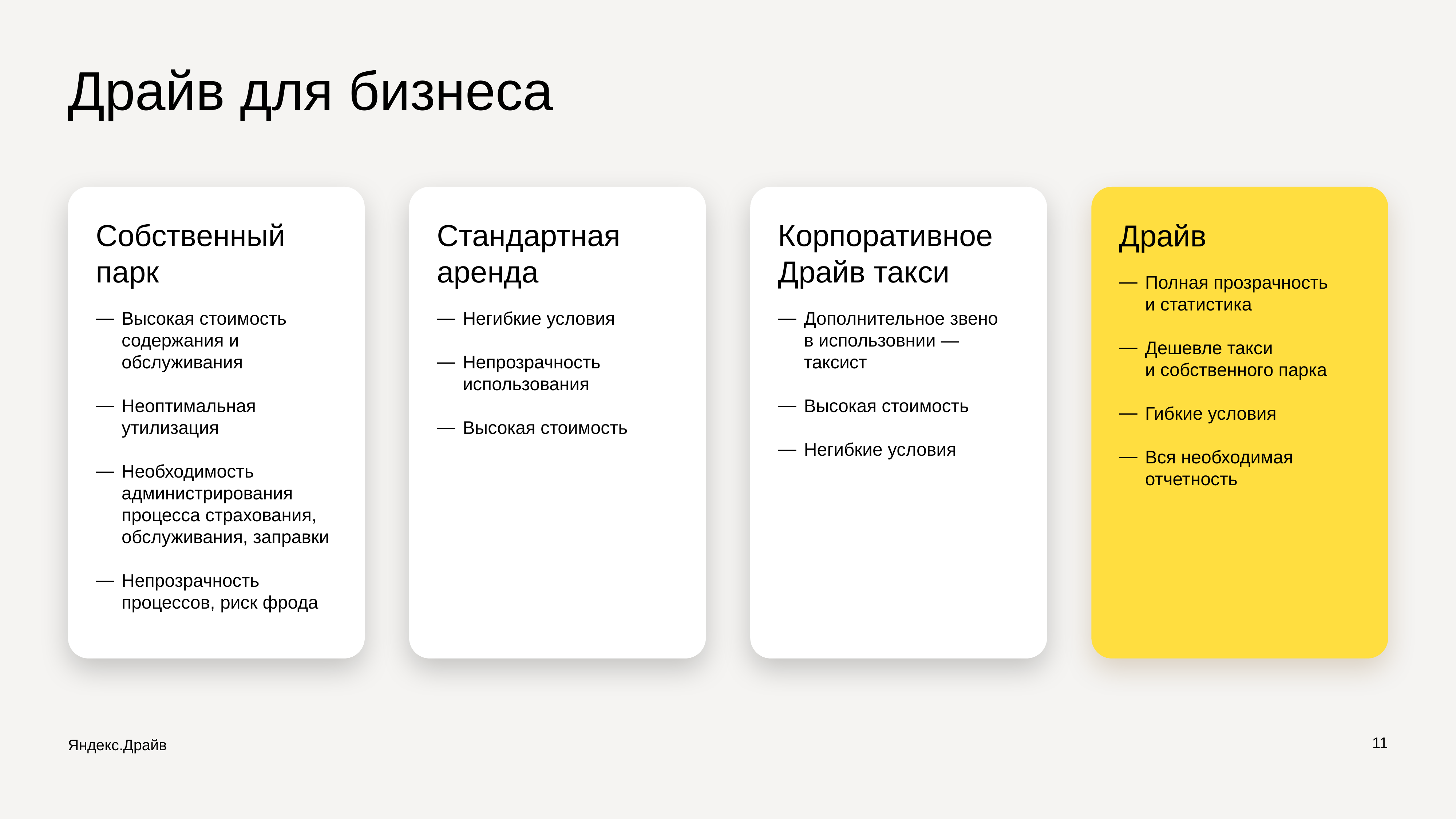

# Драйв для бизнеса

Собственный парк
Высокая стоимость содержания и обслуживания

Неоптимальная утилизация

Необходимость администрирования процесса страхования, обслуживания, заправки

Непрозрачность процессов, риск фрода

Стандартная аренда
Негибкие условия

Непрозрачность использования

Высокая стоимость

Корпоративное Драйв такси
Дополнительное звено
в использовнии — таксист

Высокая стоимость

Негибкие условия

Драйв
Полная прозрачность
и статистика

Дешевле такси
и собственного парка

Гибкие условия

Вся необходимая отчетность
11
Яндекс.Драйв